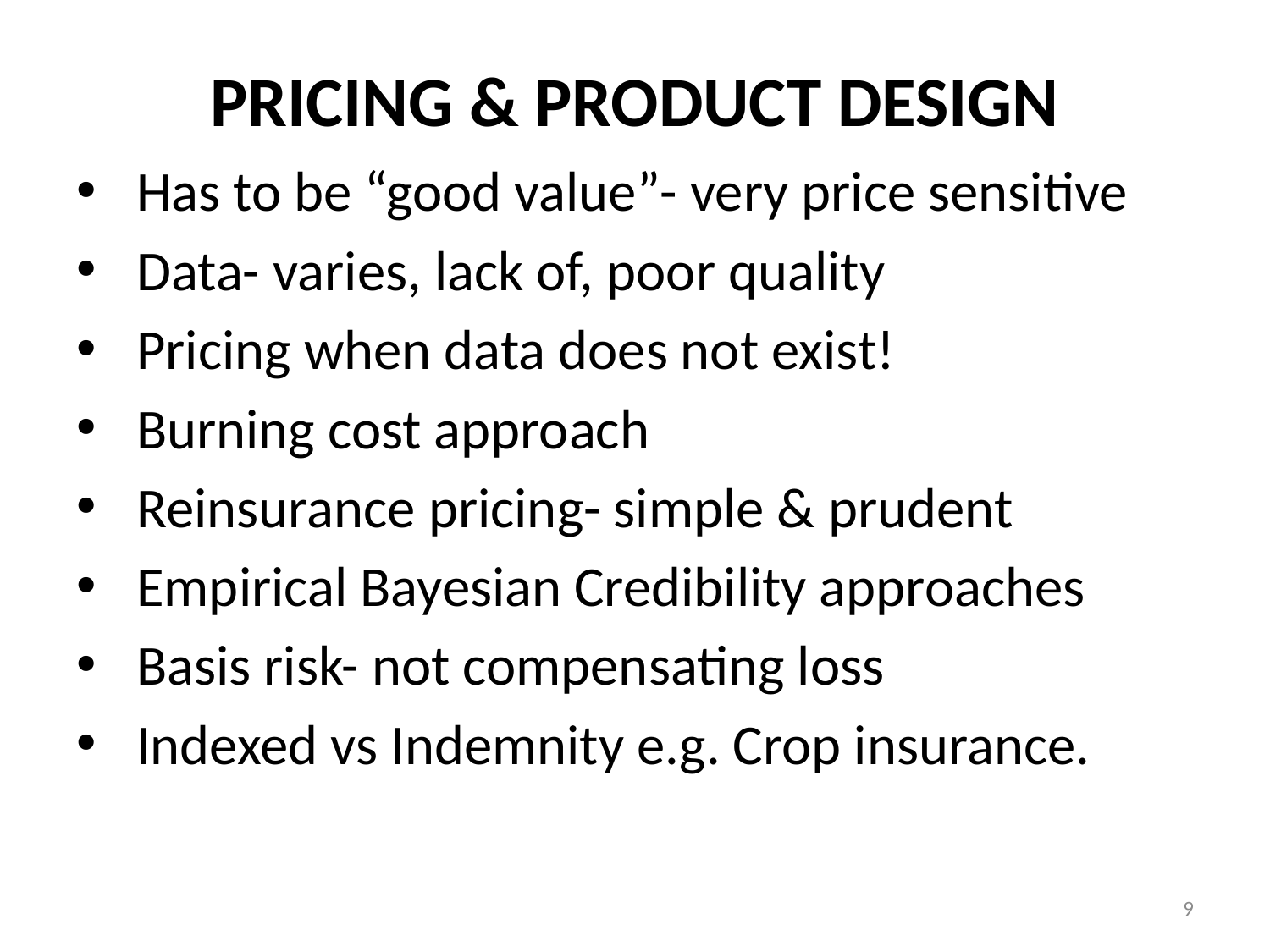

# PRICING & PRODUCT DESIGN
 Has to be “good value”- very price sensitive
 Data- varies, lack of, poor quality
 Pricing when data does not exist!
 Burning cost approach
 Reinsurance pricing- simple & prudent
 Empirical Bayesian Credibility approaches
 Basis risk- not compensating loss
 Indexed vs Indemnity e.g. Crop insurance.

9